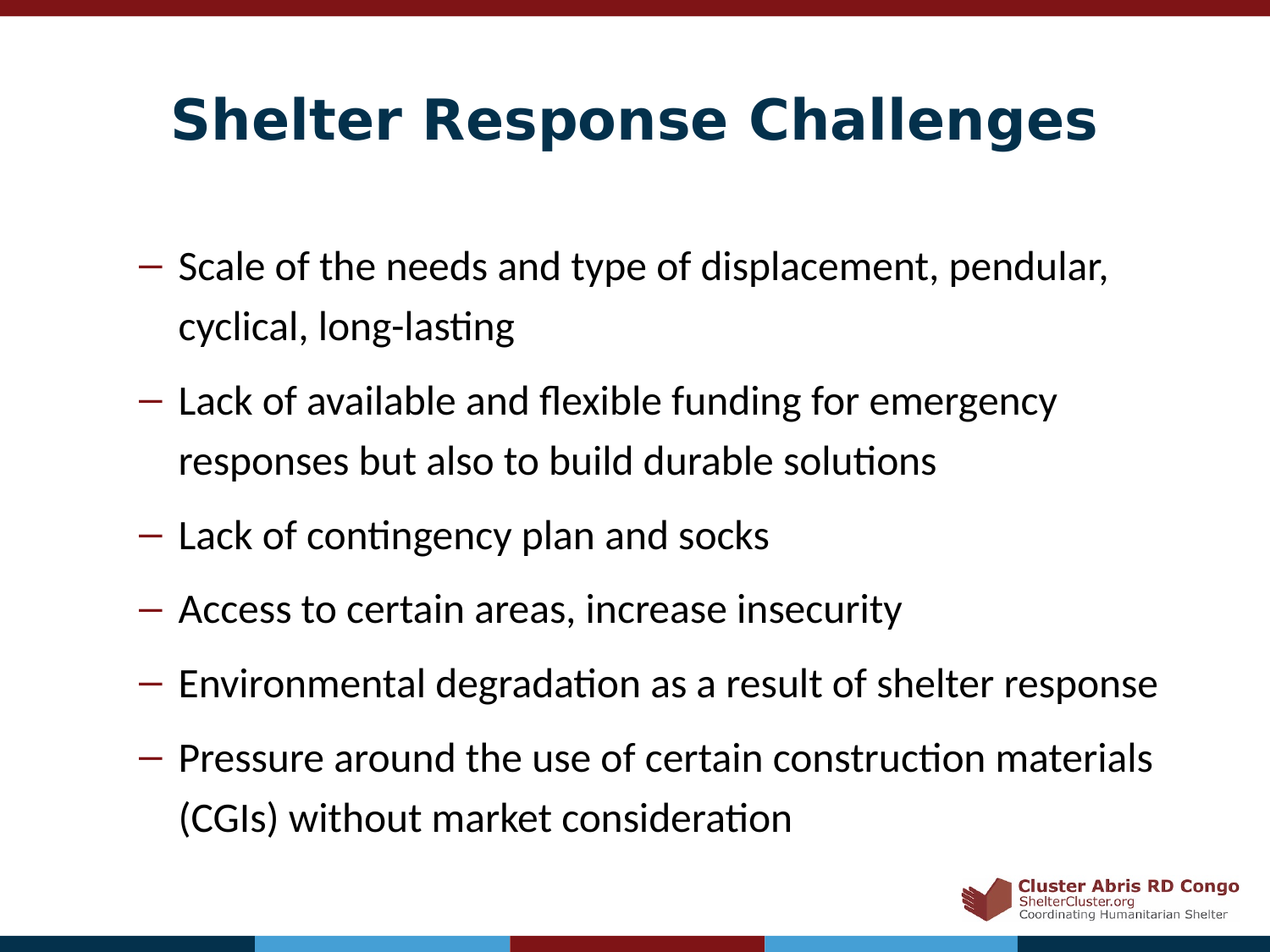

# Shelter Response Challenges
Scale of the needs and type of displacement, pendular, cyclical, long-lasting
Lack of available and flexible funding for emergency responses but also to build durable solutions
Lack of contingency plan and socks
Access to certain areas, increase insecurity
Environmental degradation as a result of shelter response
Pressure around the use of certain construction materials (CGIs) without market consideration